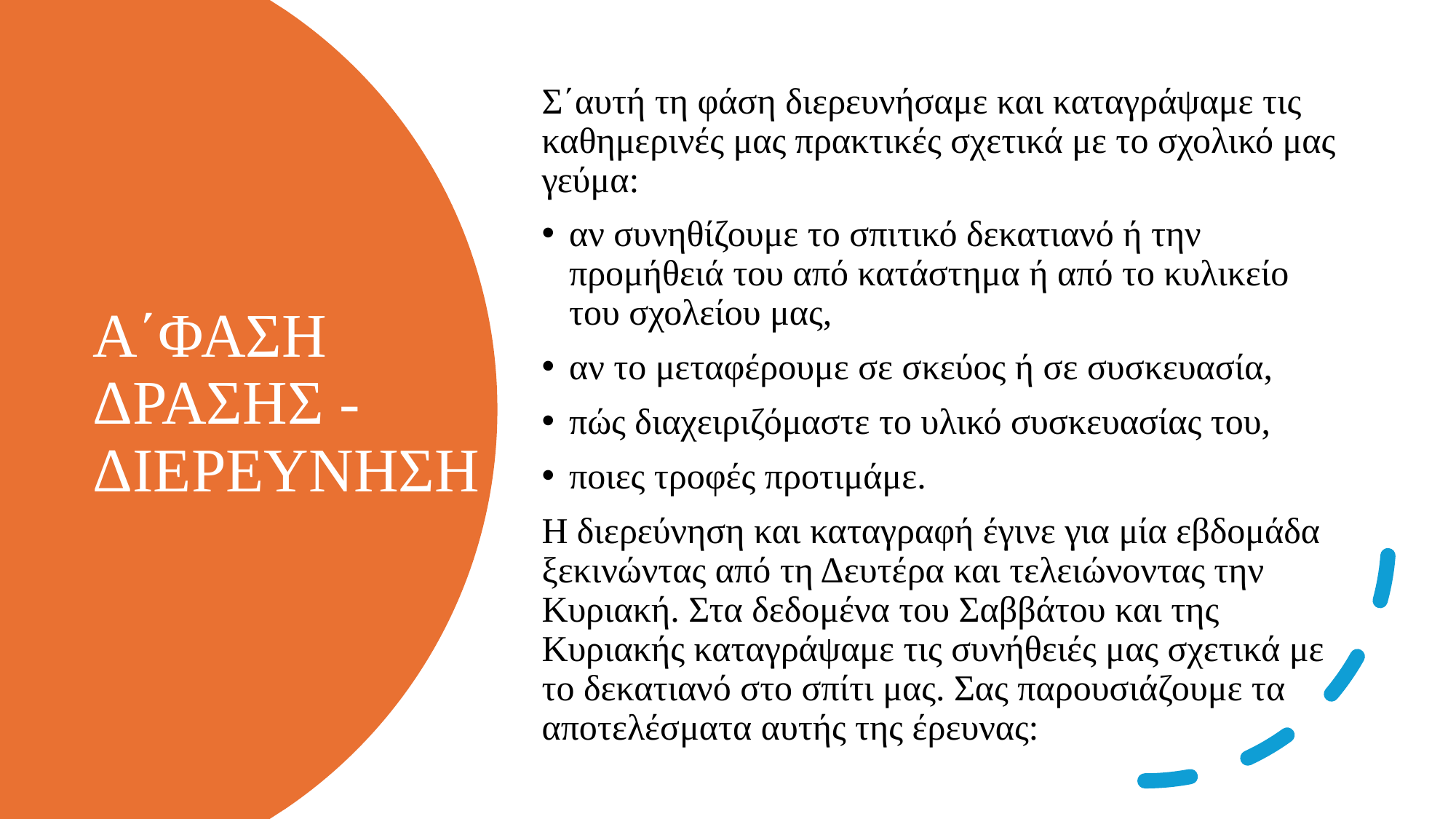

Σ΄αυτή τη φάση διερευνήσαμε και καταγράψαμε τις καθημερινές μας πρακτικές σχετικά με το σχολικό μας γεύμα:
αν συνηθίζουμε το σπιτικό δεκατιανό ή την προμήθειά του από κατάστημα ή από το κυλικείο του σχολείου μας,
αν το μεταφέρουμε σε σκεύος ή σε συσκευασία,
πώς διαχειριζόμαστε το υλικό συσκευασίας του,
ποιες τροφές προτιμάμε.
Η διερεύνηση και καταγραφή έγινε για μία εβδομάδα ξεκινώντας από τη Δευτέρα και τελειώνοντας την Κυριακή. Στα δεδομένα του Σαββάτου και της Κυριακής καταγράψαμε τις συνήθειές μας σχετικά με το δεκατιανό στο σπίτι μας. Σας παρουσιάζουμε τα αποτελέσματα αυτής της έρευνας:
# Α΄ΦΑΣΗ ΔΡΑΣΗΣ - ΔΙΕΡΕΥΝΗΣΗ